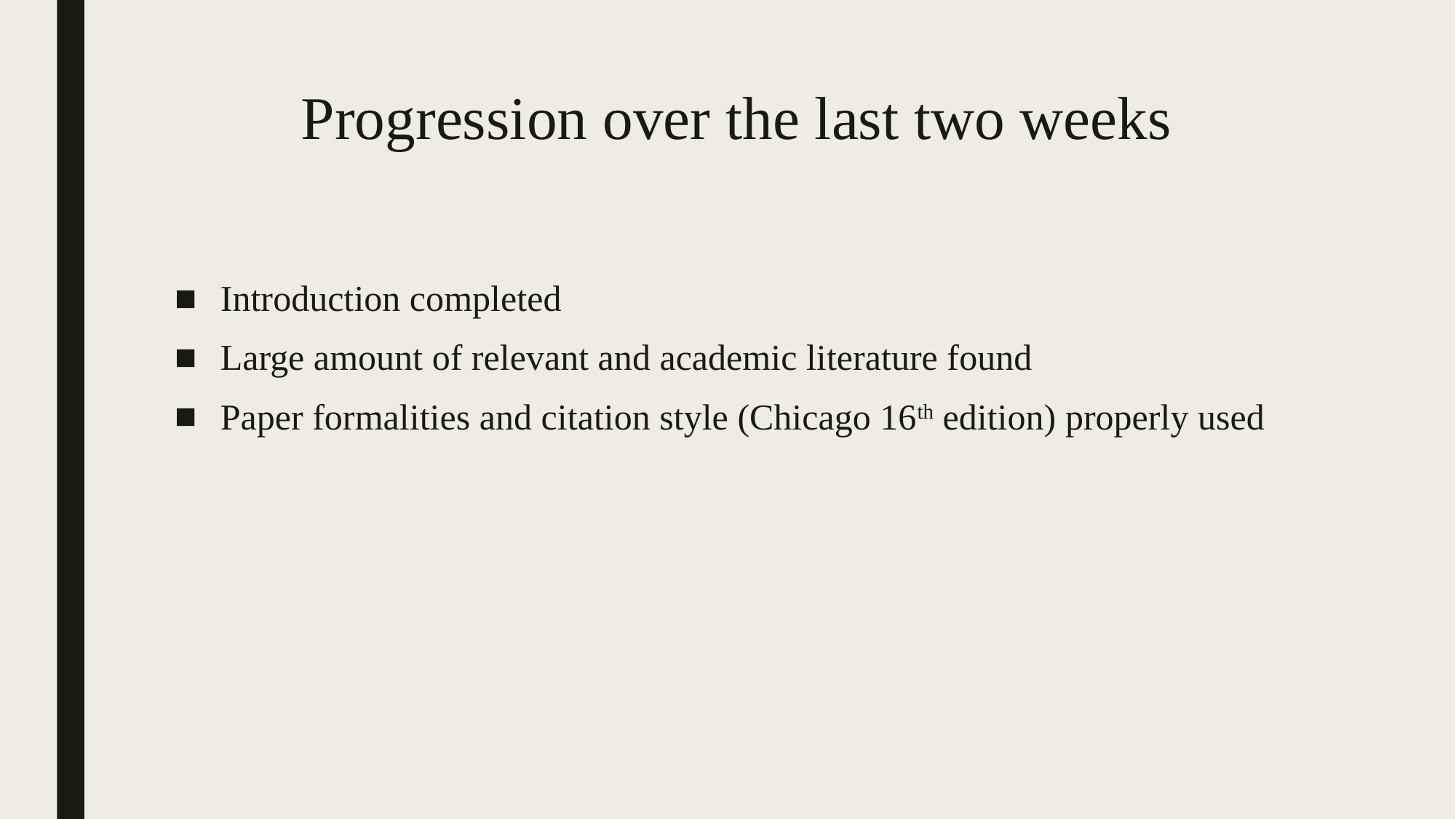

# Progression over the last two weeks
Introduction completed
Large amount of relevant and academic literature found
Paper formalities and citation style (Chicago 16th edition) properly used